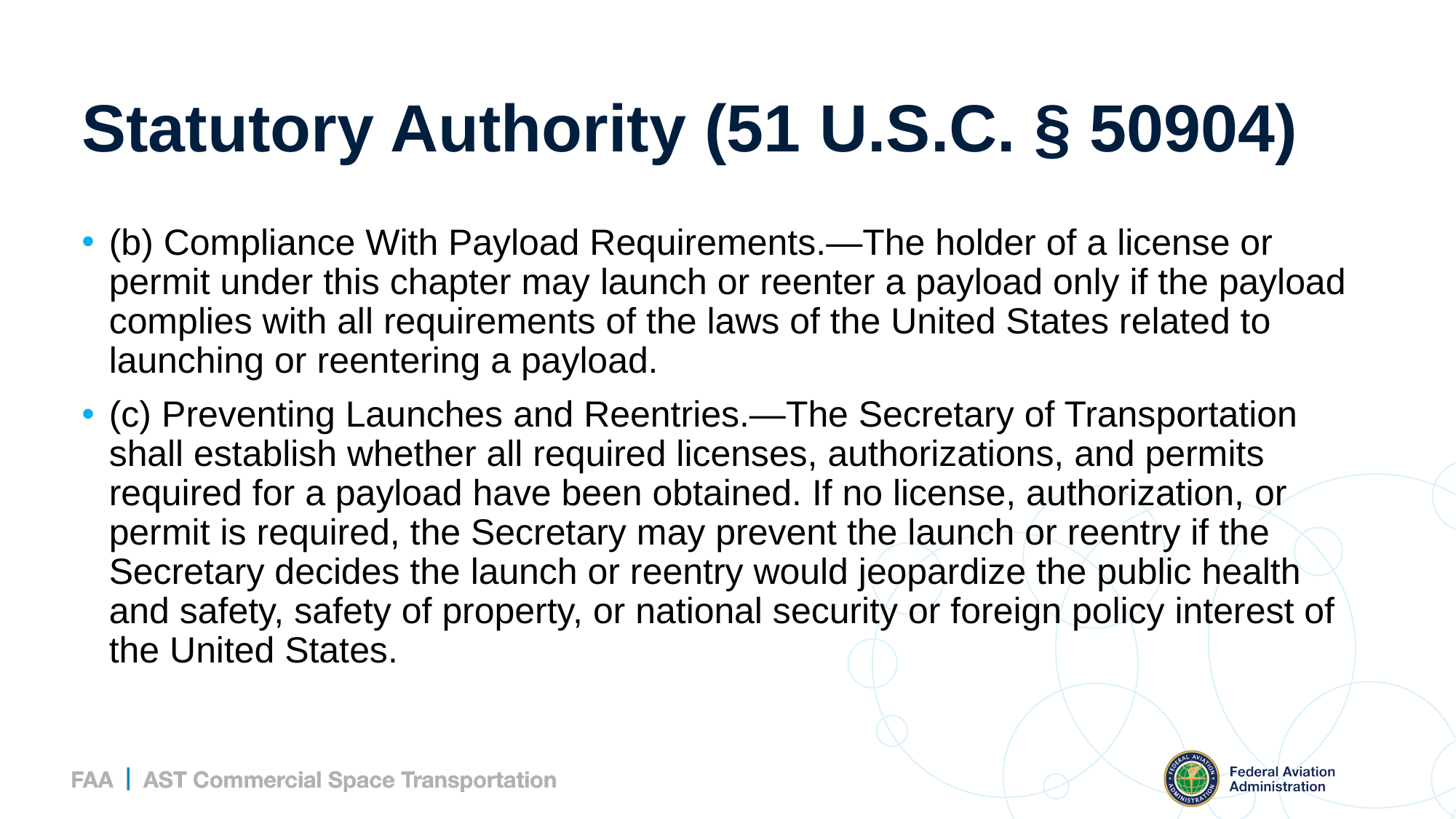

# Statutory Authority (51 U.S.C. § 50904)
(b) Compliance With Payload Requirements.—The holder of a license or permit under this chapter may launch or reenter a payload only if the payload complies with all requirements of the laws of the United States related to launching or reentering a payload.
(c) Preventing Launches and Reentries.—The Secretary of Transportation shall establish whether all required licenses, authorizations, and permits required for a payload have been obtained. If no license, authorization, or permit is required, the Secretary may prevent the launch or reentry if the Secretary decides the launch or reentry would jeopardize the public health and safety, safety of property, or national security or foreign policy interest of the United States.